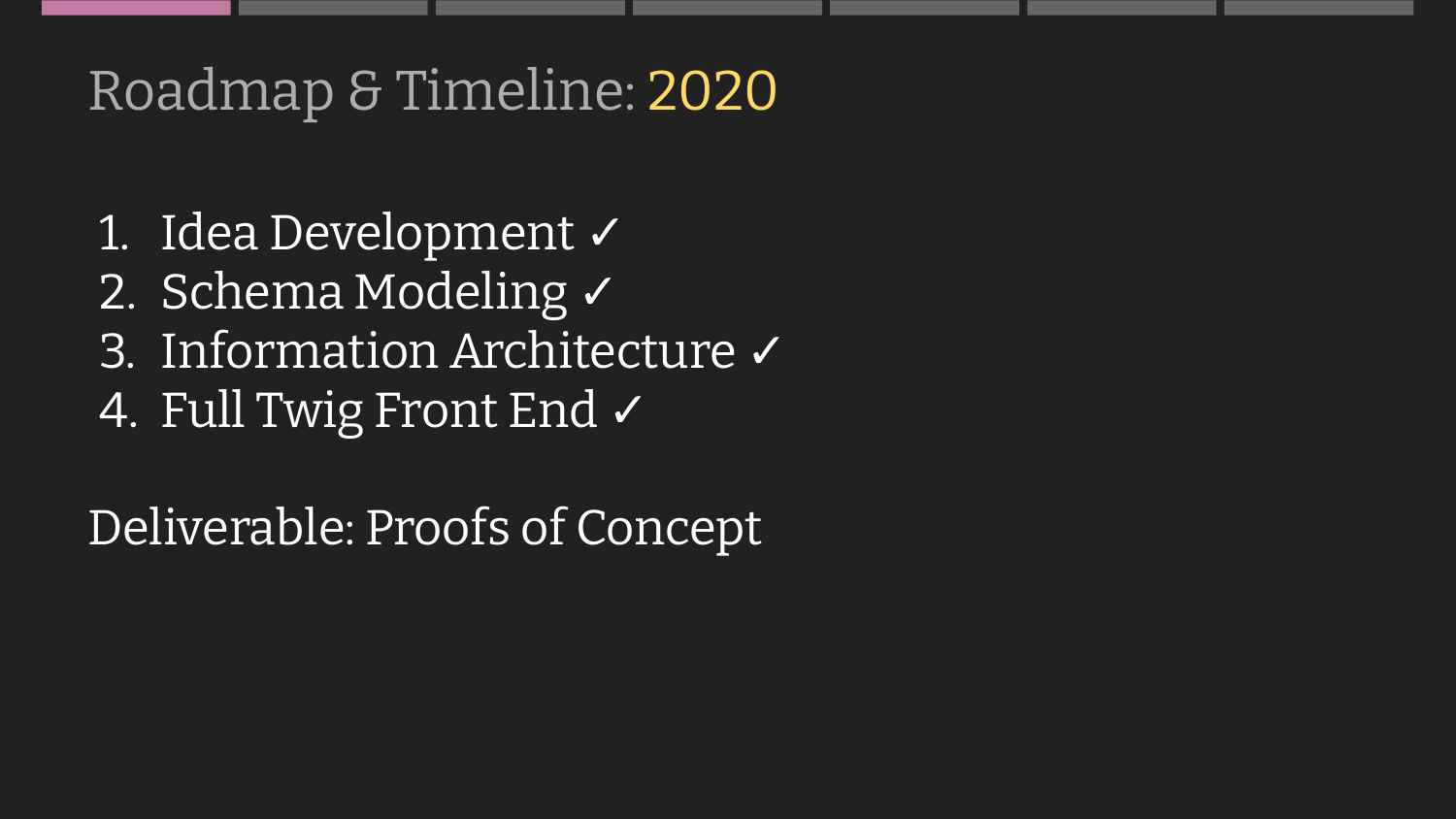

# Roadmap & Timeline: 2020
Idea Development ✓
Schema Modeling ✓
Information Architecture ✓
Full Twig Front End ✓

Deliverable: Proofs of Concept